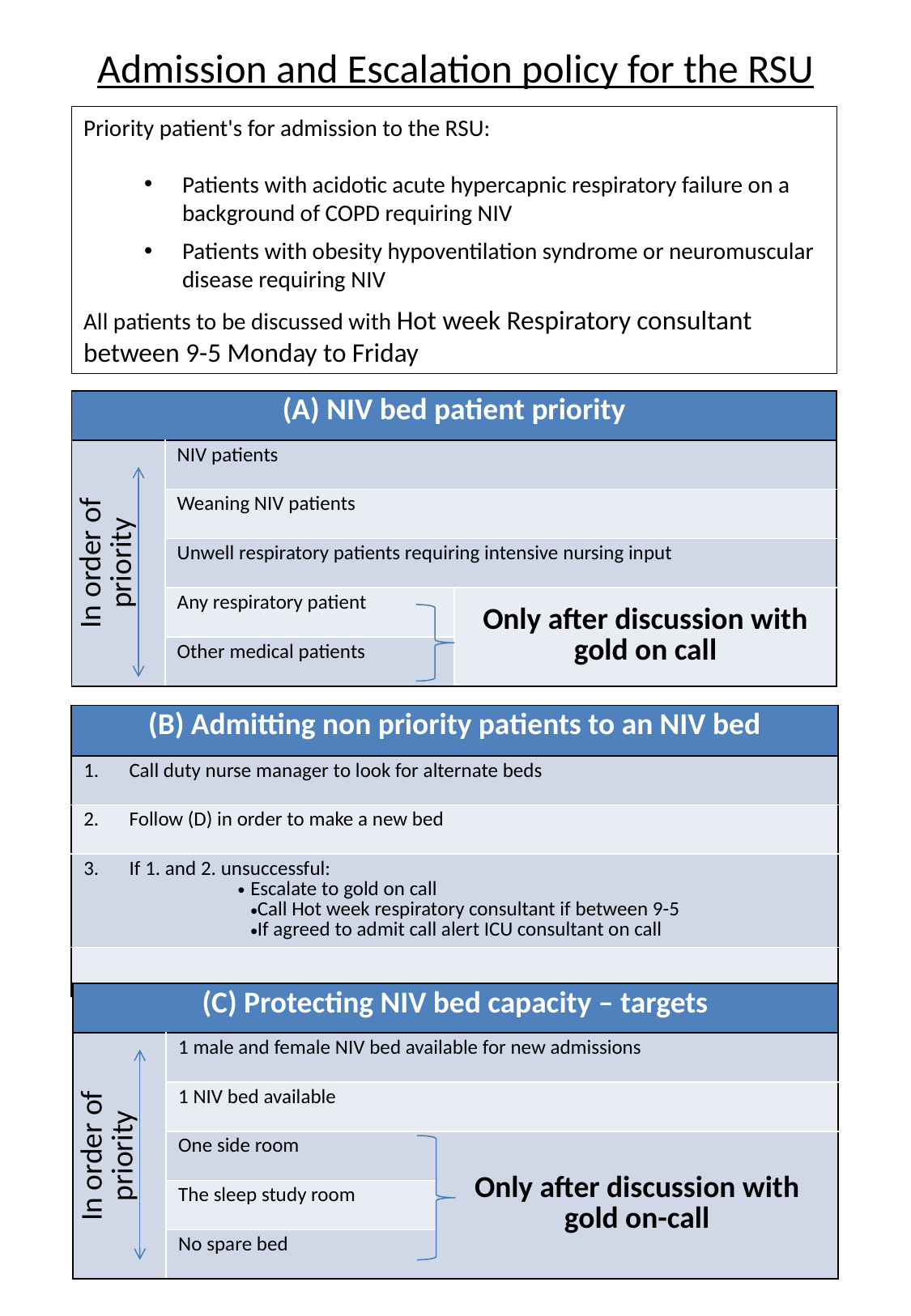

Admission and Escalation policy for the RSU

Priority patient's for admission to the RSU:

Patients with acidotic acute hypercapnic respiratory failure on a background of COPD requiring NIV
Patients with obesity hypoventilation syndrome or neuromuscular disease requiring NIV
All patients to be discussed with Hot week Respiratory consultant between 9-5 Monday to Friday
| (A) NIV bed patient priority |  |  |
| --- | --- | --- |
| In order of priority | NIV patients |  |
|  | Weaning NIV patients |  |
|  | Unwell respiratory patients requiring intensive nursing input |  |
|  | Any respiratory patient | Only after discussion with gold on call |
|  | Other medical patients |  |

| (B) Admitting non priority patients to an NIV bed |
| --- |
| Call duty nurse manager to look for alternate beds |
| Follow (D) in order to make a new bed |
| If 1. and 2. unsuccessful: Escalate to gold on call Call Hot week respiratory consultant if between 9-5 If agreed to admit call alert ICU consultant on call |
|  |
| (C) Protecting NIV bed capacity – targets |  |  |
| --- | --- | --- |
| In order of priority | 1 male and female NIV bed available for new admissions |  |
|  | 1 NIV bed available |  |
|  | One side room | Only after discussion with gold on-call |
|  | The sleep study room |  |
|  | No spare bed |  |